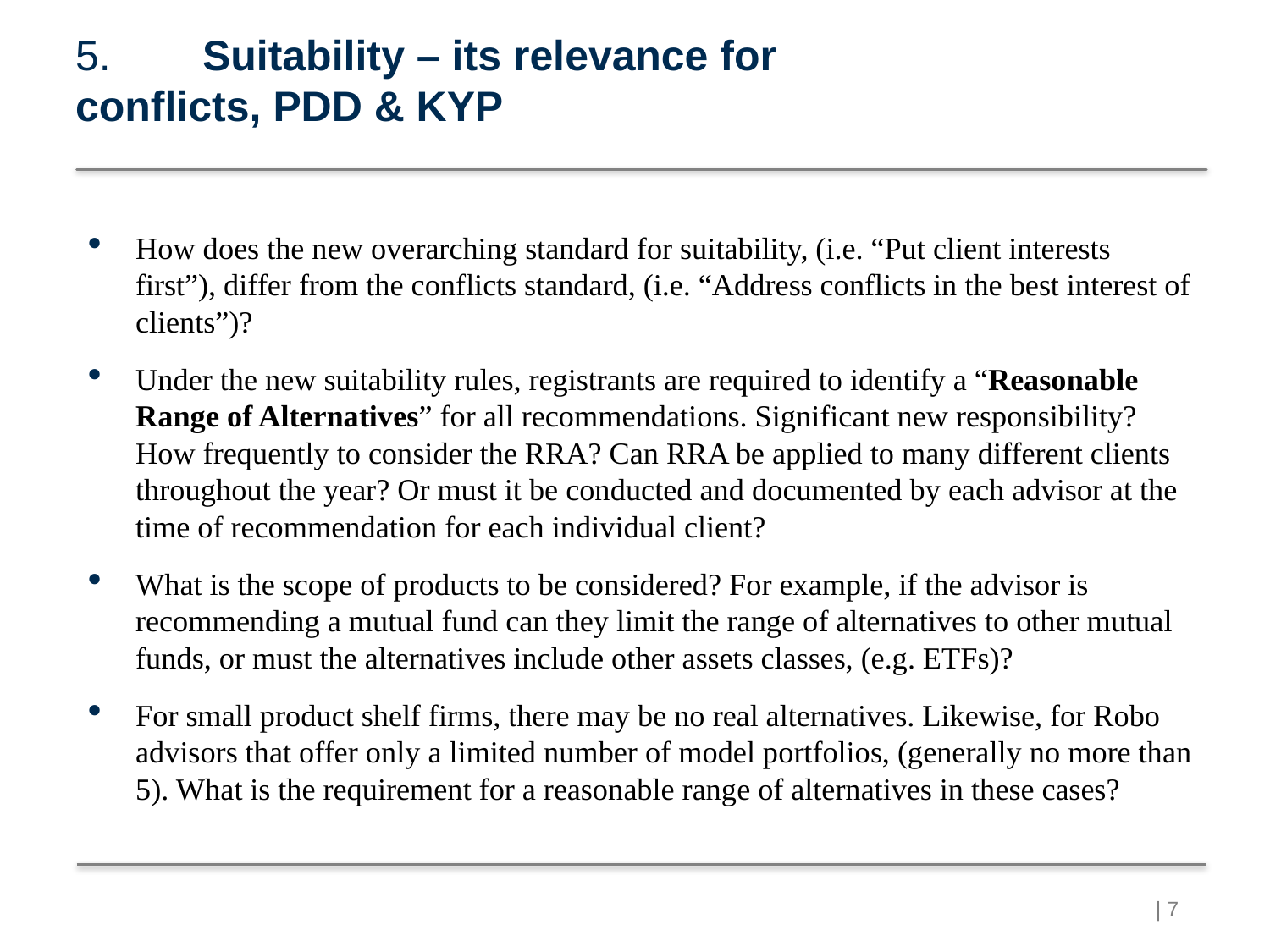

# 5.	Suitability – its relevance for 	conflicts, PDD & KYP
How does the new overarching standard for suitability, (i.e. “Put client interests first”), differ from the conflicts standard, (i.e. “Address conflicts in the best interest of clients”)?
Under the new suitability rules, registrants are required to identify a “Reasonable Range of Alternatives” for all recommendations. Significant new responsibility? How frequently to consider the RRA? Can RRA be applied to many different clients throughout the year? Or must it be conducted and documented by each advisor at the time of recommendation for each individual client?
What is the scope of products to be considered? For example, if the advisor is recommending a mutual fund can they limit the range of alternatives to other mutual funds, or must the alternatives include other assets classes, (e.g. ETFs)?
For small product shelf firms, there may be no real alternatives. Likewise, for Robo advisors that offer only a limited number of model portfolios, (generally no more than 5). What is the requirement for a reasonable range of alternatives in these cases?

| 7